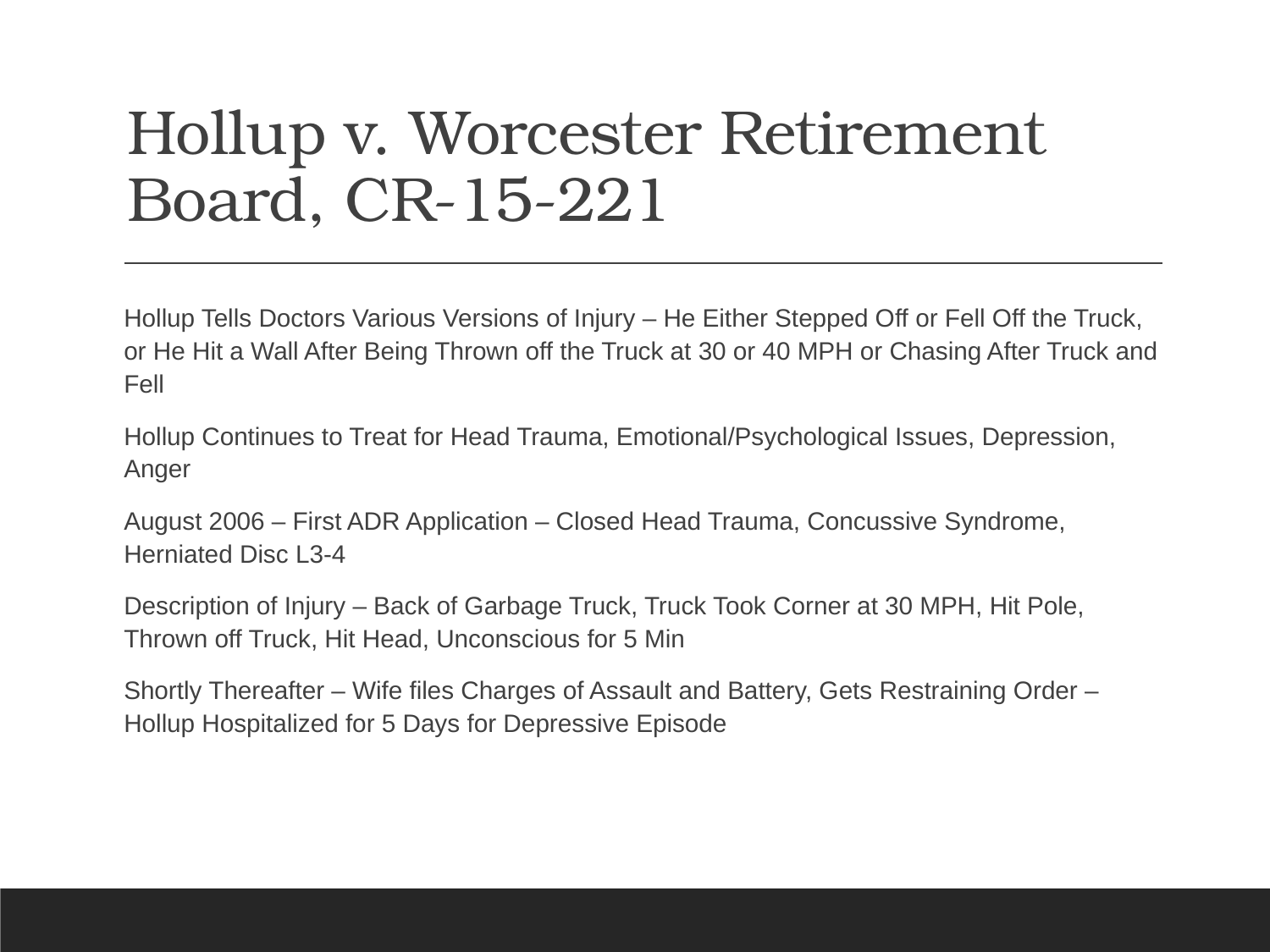

# Hollup v. Worcester Retirement Board, CR-15-221
Hollup Tells Doctors Various Versions of Injury – He Either Stepped Off or Fell Off the Truck, or He Hit a Wall After Being Thrown off the Truck at 30 or 40 MPH or Chasing After Truck and Fell
Hollup Continues to Treat for Head Trauma, Emotional/Psychological Issues, Depression, Anger
August 2006 – First ADR Application – Closed Head Trauma, Concussive Syndrome, Herniated Disc L3-4
Description of Injury – Back of Garbage Truck, Truck Took Corner at 30 MPH, Hit Pole, Thrown off Truck, Hit Head, Unconscious for 5 Min
Shortly Thereafter – Wife files Charges of Assault and Battery, Gets Restraining Order – Hollup Hospitalized for 5 Days for Depressive Episode